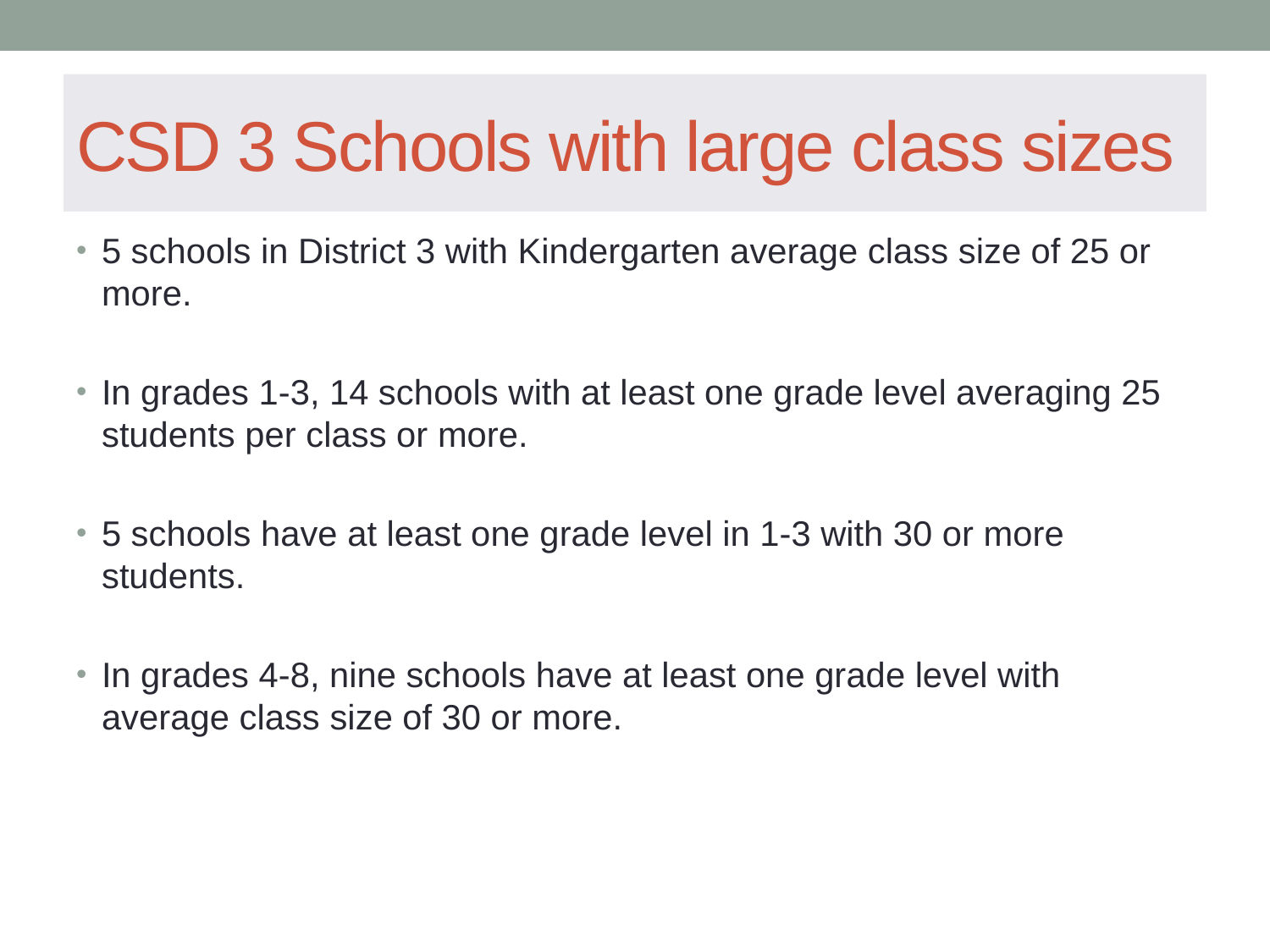

# CSD 3 Schools with large class sizes
5 schools in District 3 with Kindergarten average class size of 25 or more.

In grades 1-3, 14 schools with at least one grade level averaging 25 students per class or more.

5 schools have at least one grade level in 1-3 with 30 or more students.

In grades 4-8, nine schools have at least one grade level with average class size of 30 or more.